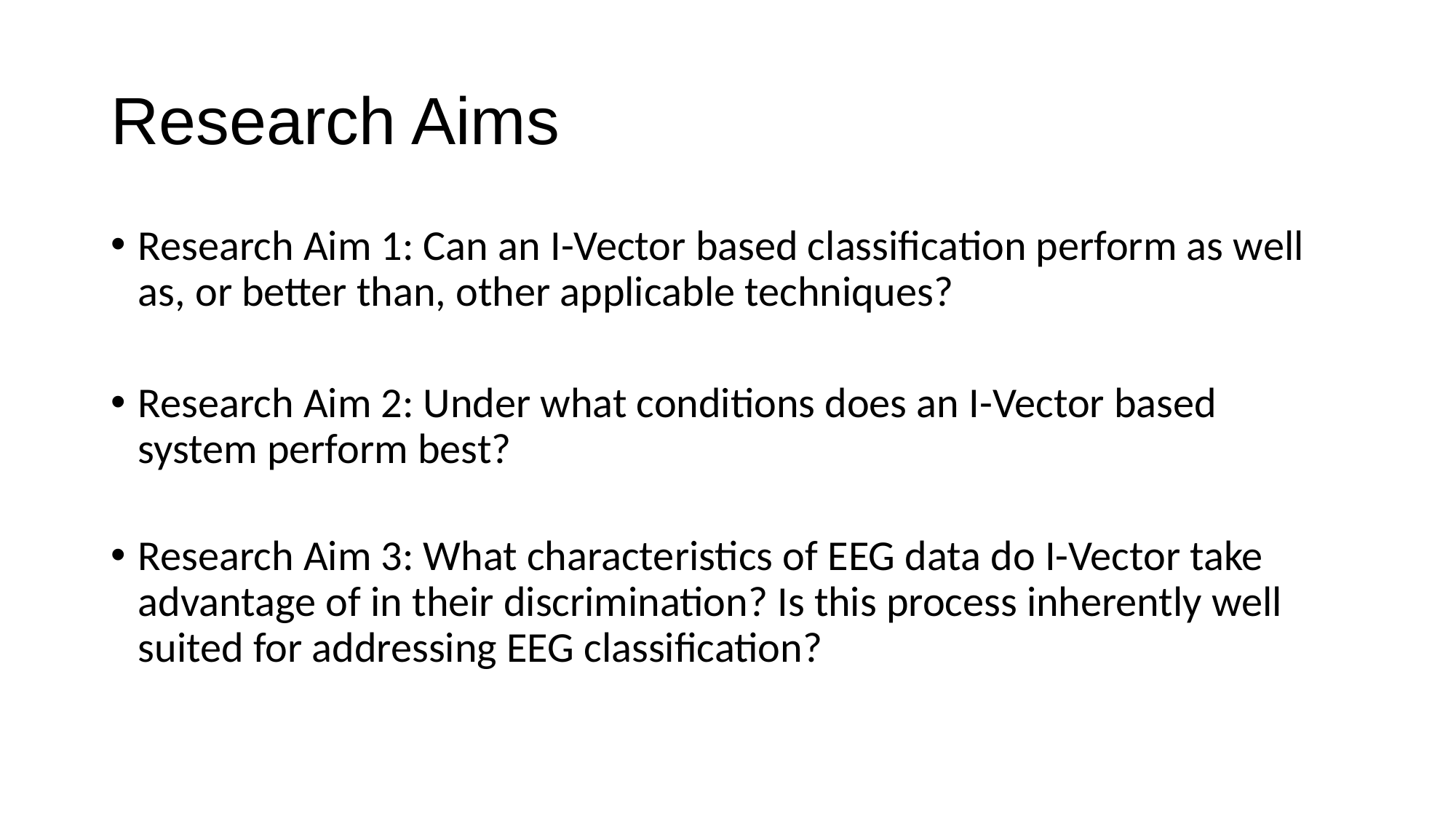

# Research Aims
Research Aim 1: Can an I-Vector based classification perform as well as, or better than, other applicable techniques?
Research Aim 2: Under what conditions does an I-Vector based system perform best?
Research Aim 3: What characteristics of EEG data do I-Vector take advantage of in their discrimination? Is this process inherently well suited for addressing EEG classification?